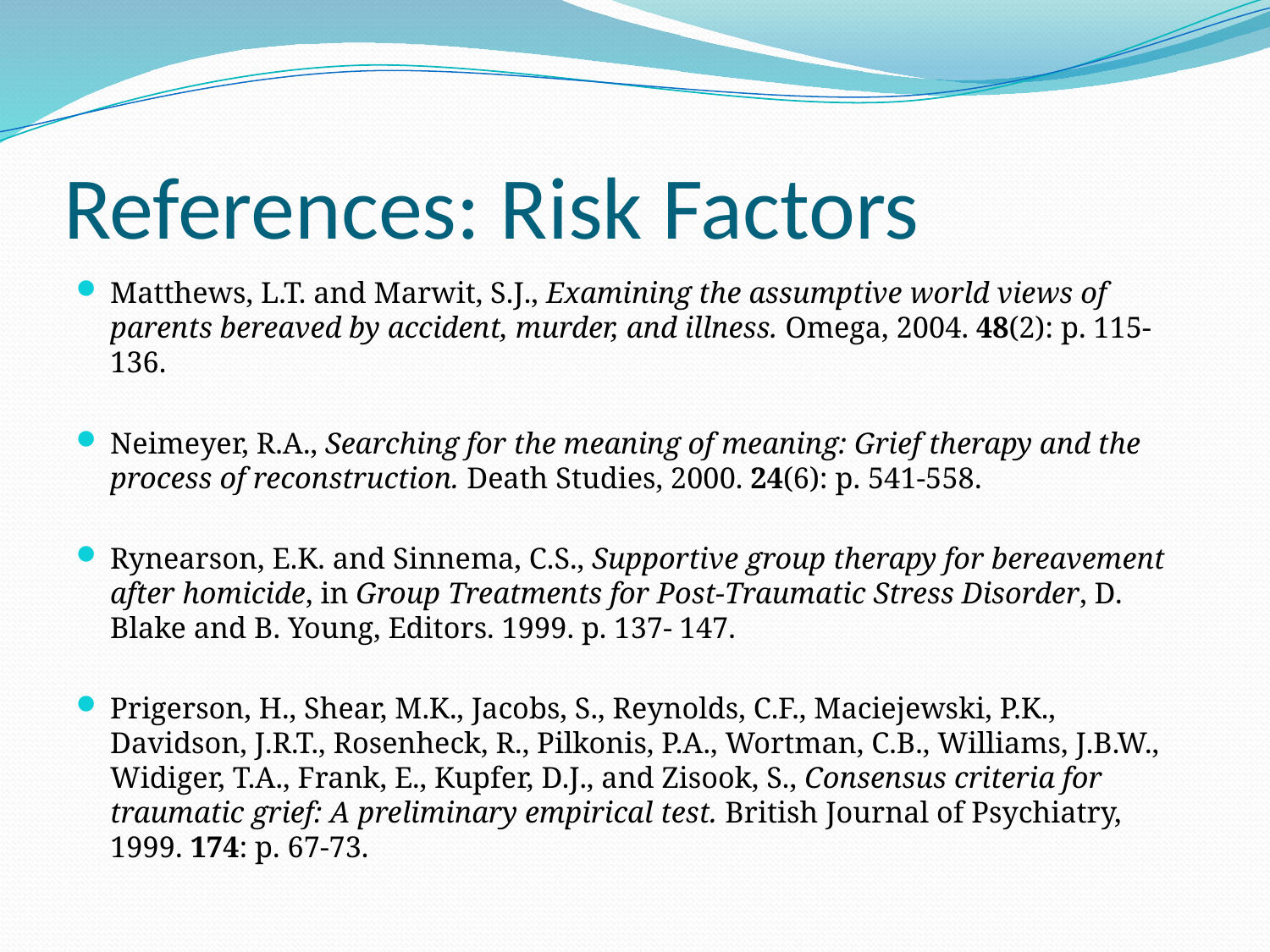

# References: Risk Factors
Matthews, L.T. and Marwit, S.J., Examining the assumptive world views of parents bereaved by accident, murder, and illness. Omega, 2004. 48(2): p. 115-136.

Neimeyer, R.A., Searching for the meaning of meaning: Grief therapy and the process of reconstruction. Death Studies, 2000. 24(6): p. 541-558.

Rynearson, E.K. and Sinnema, C.S., Supportive group therapy for bereavement after homicide, in Group Treatments for Post-Traumatic Stress Disorder, D. Blake and B. Young, Editors. 1999. p. 137- 147.

Prigerson, H., Shear, M.K., Jacobs, S., Reynolds, C.F., Maciejewski, P.K., Davidson, J.R.T., Rosenheck, R., Pilkonis, P.A., Wortman, C.B., Williams, J.B.W., Widiger, T.A., Frank, E., Kupfer, D.J., and Zisook, S., Consensus criteria for traumatic grief: A preliminary empirical test. British Journal of Psychiatry, 1999. 174: p. 67-73.